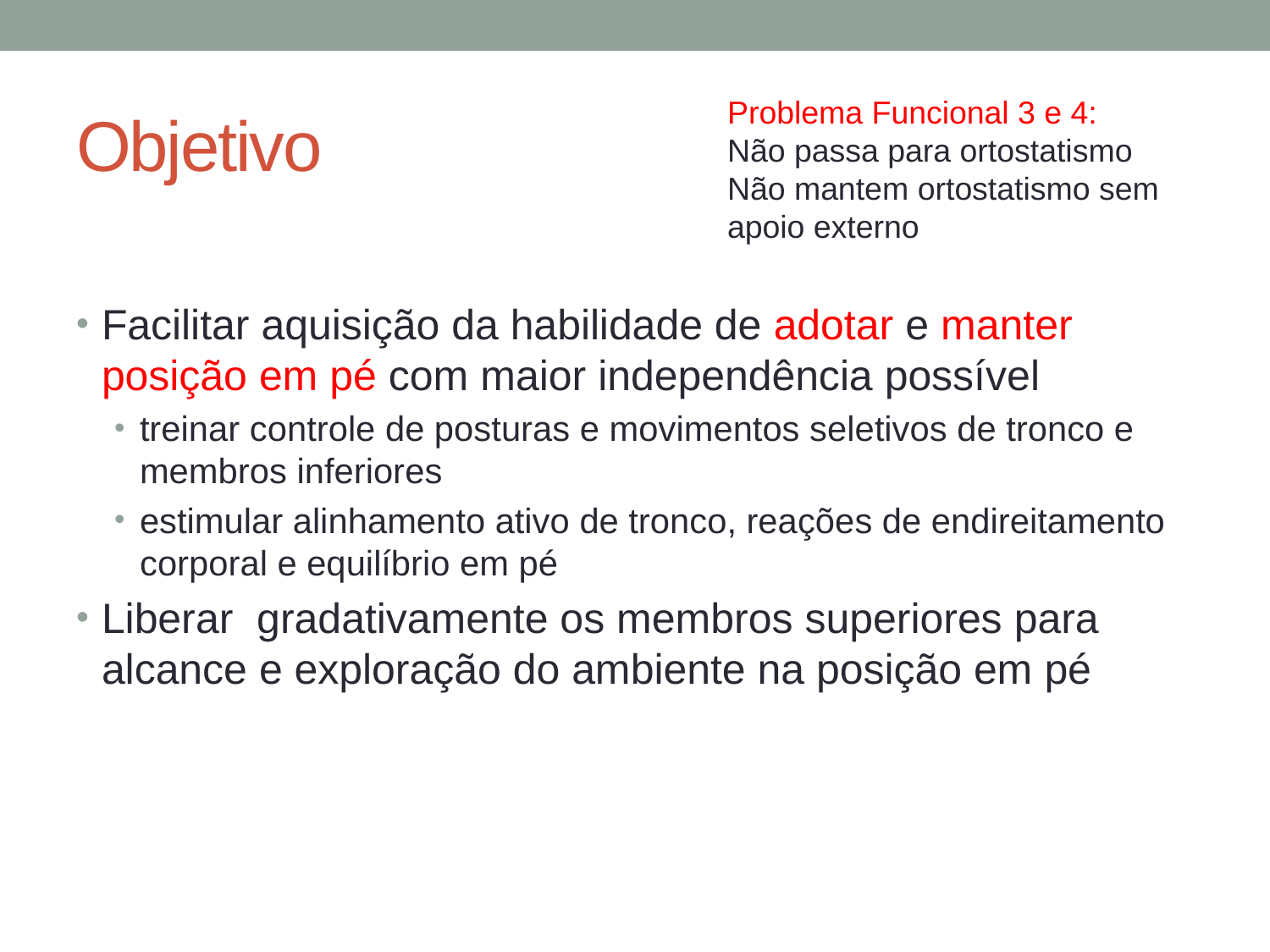

# Objetivo
Problema Funcional 3 e 4:
Não passa para ortostatismo Não mantem ortostatismo sem apoio externo

Facilitar aquisição da habilidade de adotar e manter posição em pé com maior independência possível
treinar controle de posturas e movimentos seletivos de tronco e membros inferiores
estimular alinhamento ativo de tronco, reações de endireitamento corporal e equilíbrio em pé
Liberar  gradativamente os membros superiores para alcance e exploração do ambiente na posição em pé